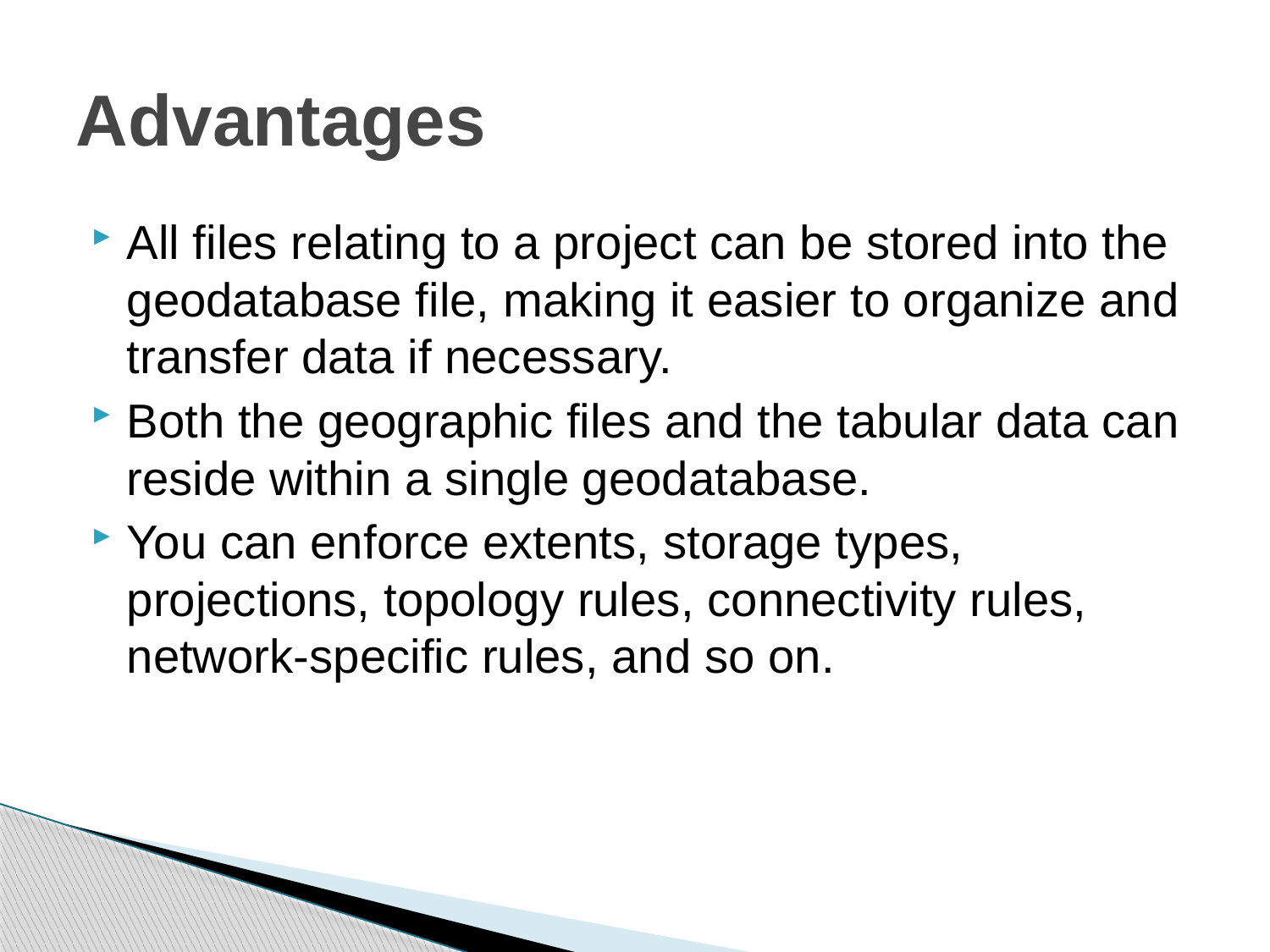

# Advantages
All files relating to a project can be stored into the geodatabase file, making it easier to organize and transfer data if necessary.
Both the geographic files and the tabular data can reside within a single geodatabase.
You can enforce extents, storage types, projections, topology rules, connectivity rules, network-specific rules, and so on.